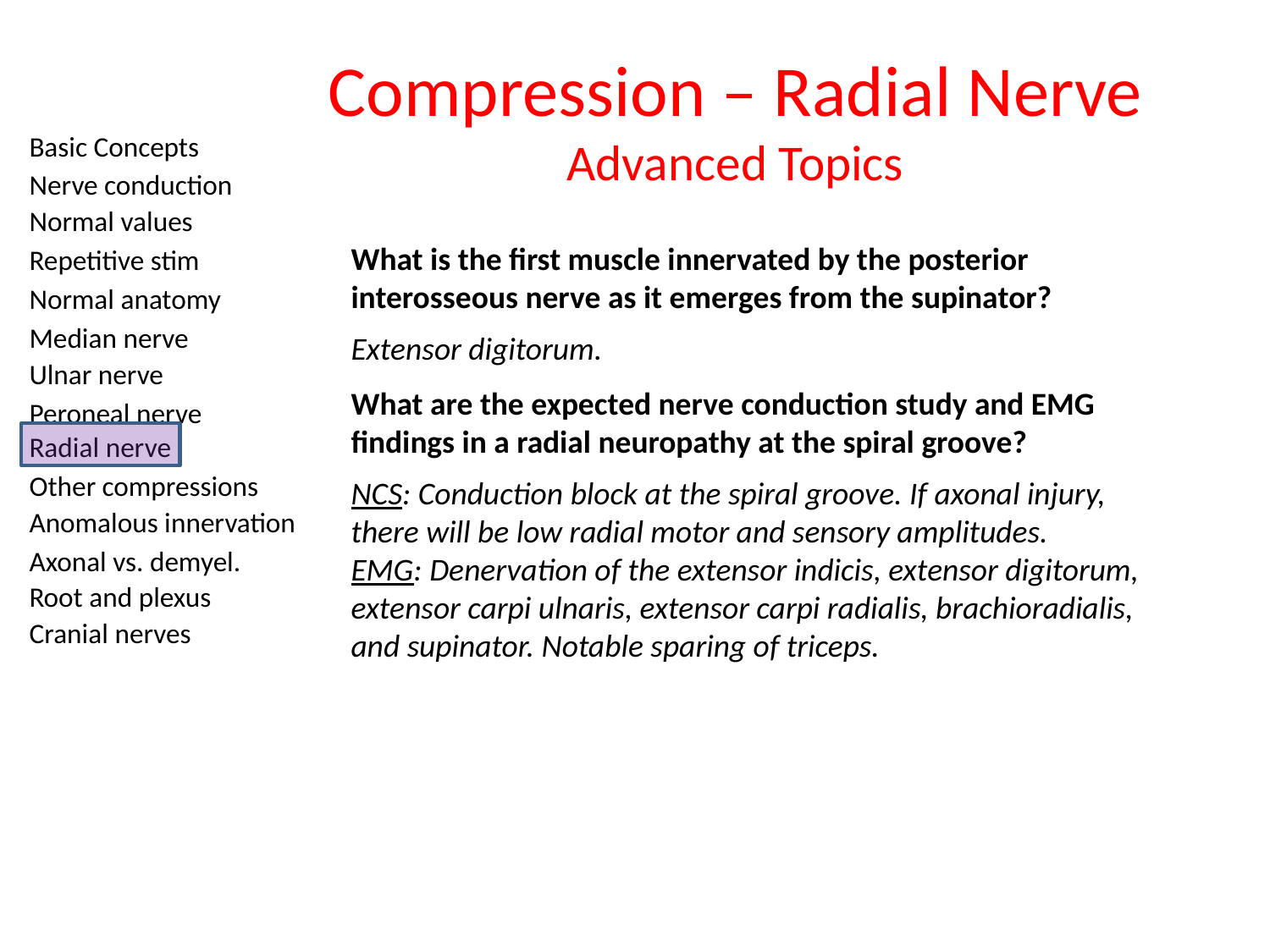

# Compression – Radial Nerve Advanced Topics
What is the first muscle innervated by the posterior interosseous nerve as it emerges from the supinator?
Extensor digitorum.
What are the expected nerve conduction study and EMG findings in a radial neuropathy at the spiral groove?

NCS: Conduction block at the spiral groove. If axonal injury, there will be low radial motor and sensory amplitudes.
EMG: Denervation of the extensor indicis, extensor digitorum, extensor carpi ulnaris, extensor carpi radialis, brachioradialis, and supinator. Notable sparing of triceps.